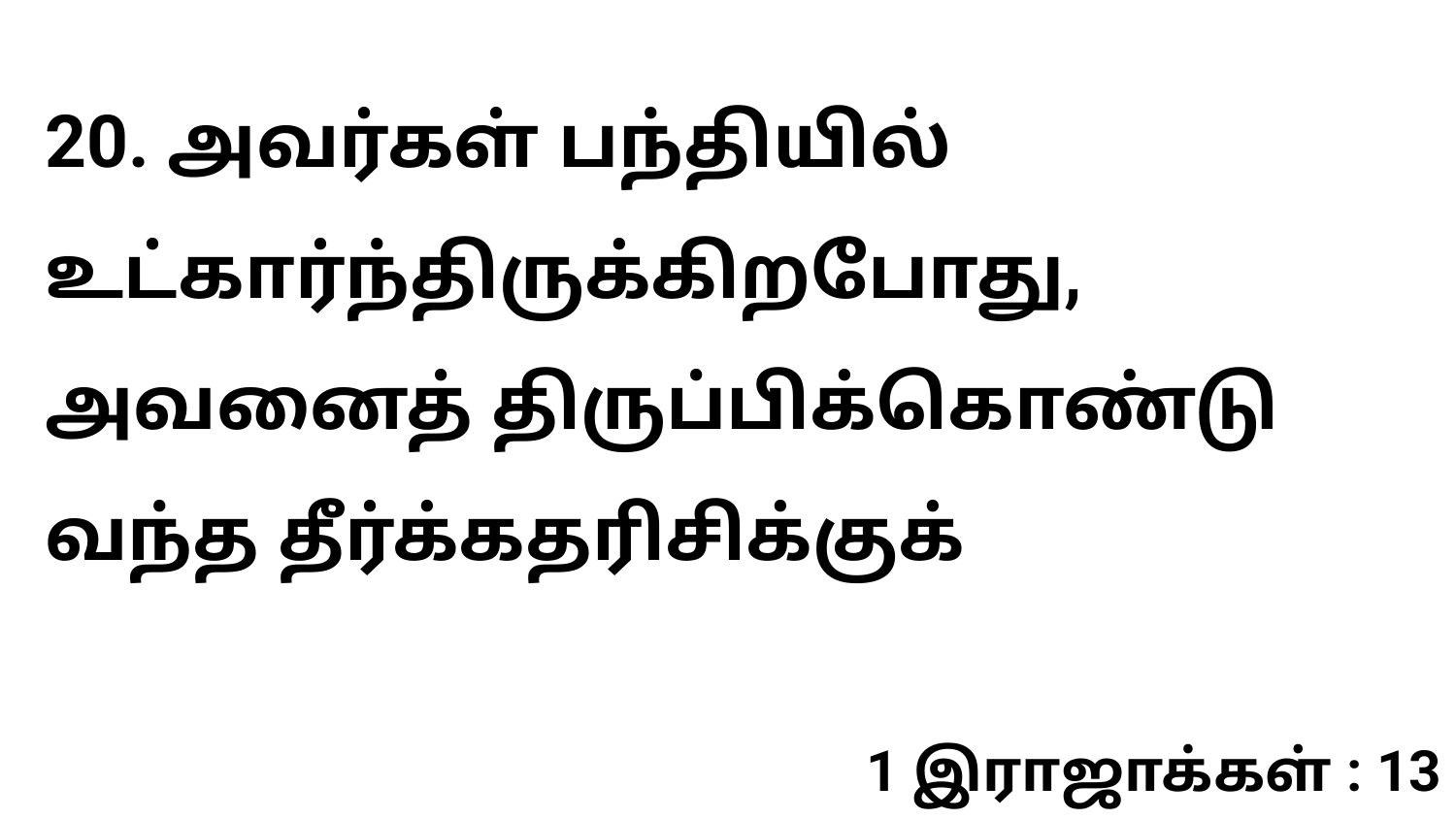

20. அவர்கள் பந்தியில் உட்கார்ந்திருக்கிறபோது, அவனைத் திருப்பிக்கொண்டு வந்த தீர்க்கதரிசிக்குக்
1 இராஜாக்கள் : 13